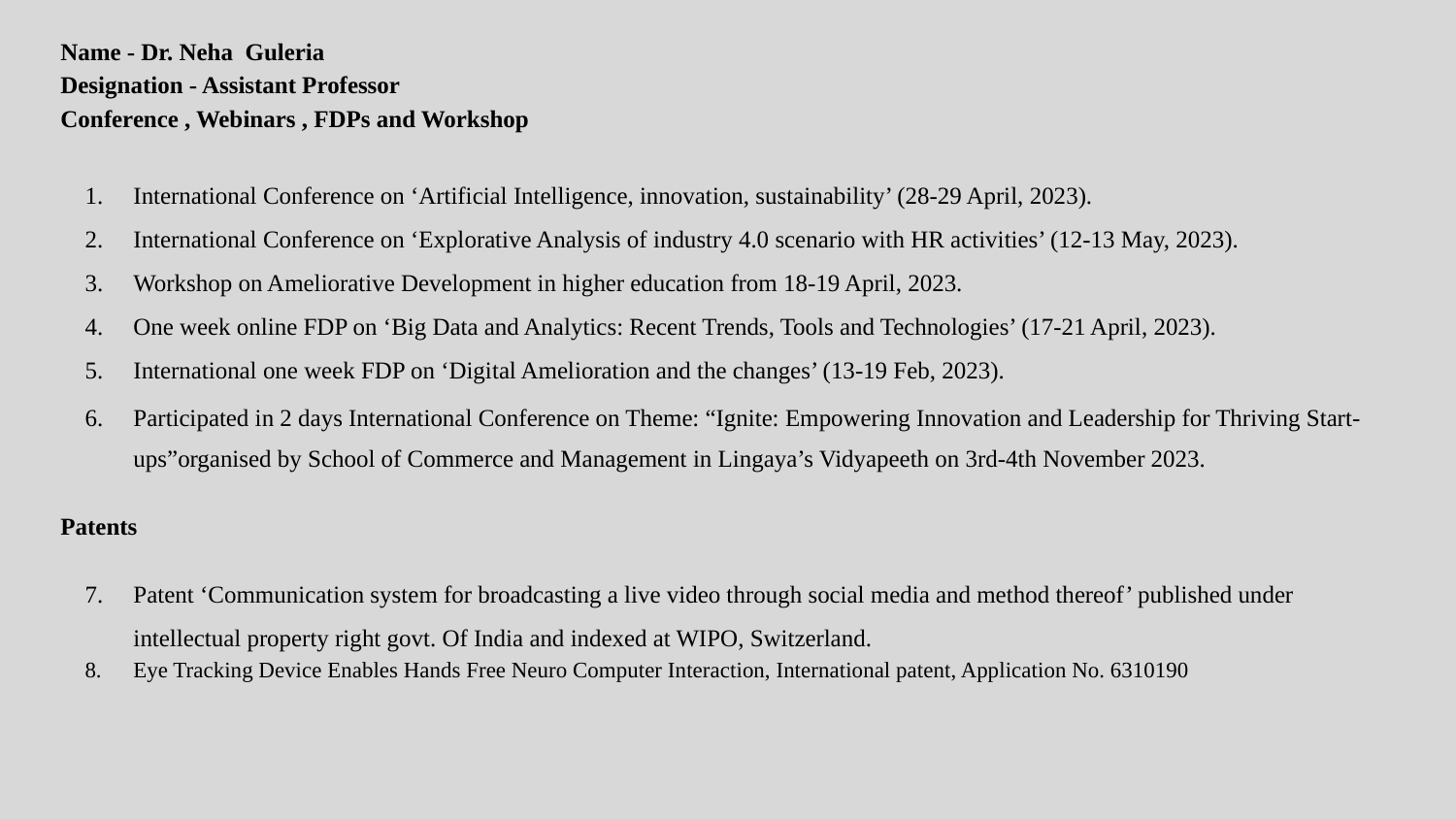

Name - Dr. Neha  Guleria
Designation - Assistant Professor
Conference , Webinars , FDPs and Workshop

International Conference on ‘Artificial Intelligence, innovation, sustainability’ (28-29 April, 2023).
International Conference on ‘Explorative Analysis of industry 4.0 scenario with HR activities’ (12-13 May, 2023).
Workshop on Ameliorative Development in higher education from 18-19 April, 2023.
One week online FDP on ‘Big Data and Analytics: Recent Trends, Tools and Technologies’ (17-21 April, 2023).
International one week FDP on ‘Digital Amelioration and the changes’ (13-19 Feb, 2023).
Participated in 2 days International Conference on Theme: “Ignite: Empowering Innovation and Leadership for Thriving Start-ups”organised by School of Commerce and Management in Lingaya’s Vidyapeeth on 3rd-4th November 2023.
Patents
Patent ‘Communication system for broadcasting a live video through social media and method thereof’ published under intellectual property right govt. Of India and indexed at WIPO, Switzerland.
Eye Tracking Device Enables Hands Free Neuro Computer Interaction, International patent, Application No. 6310190